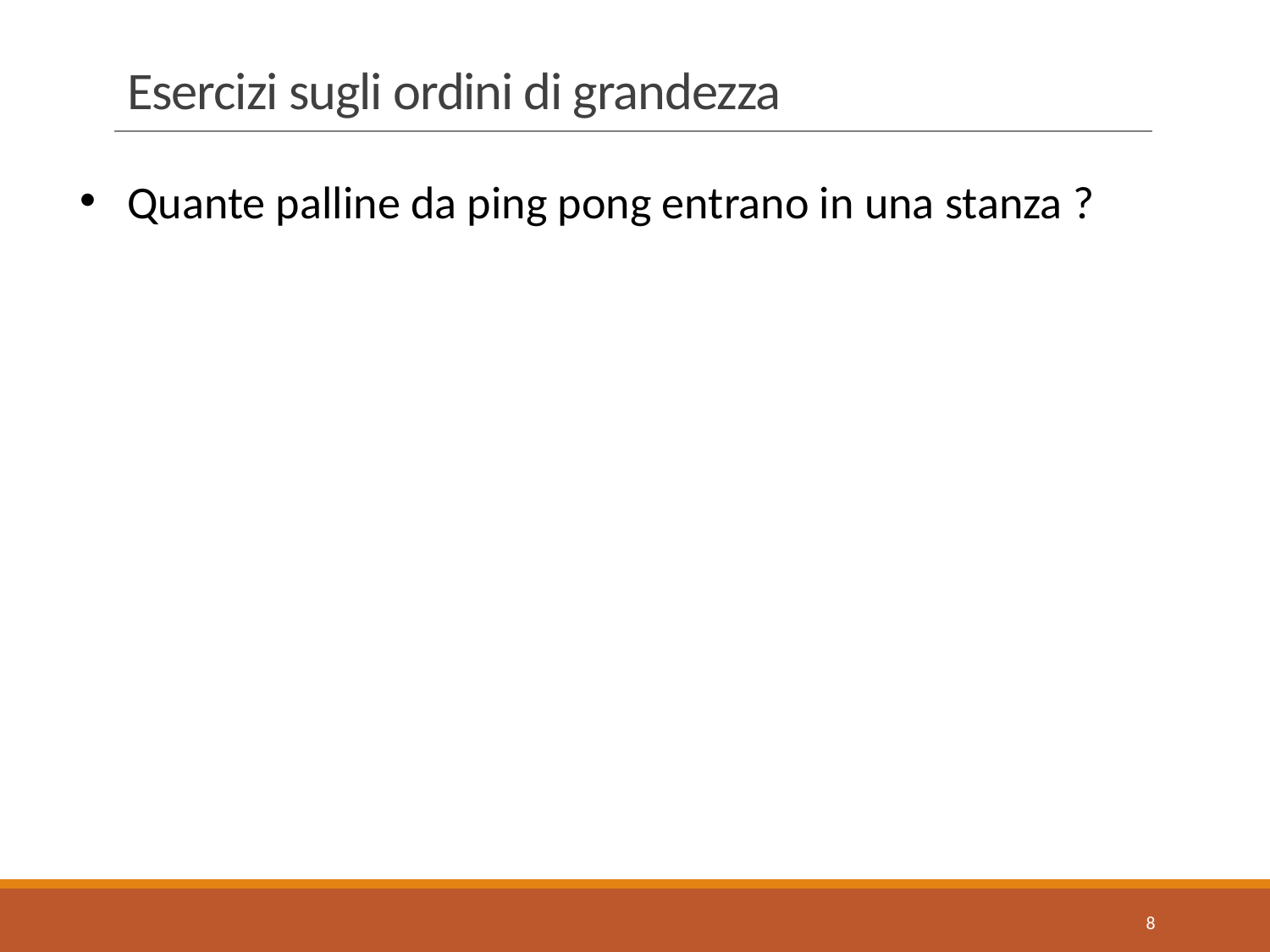

# Esercizi sugli ordini di grandezza
Quante palline da ping pong entrano in una stanza ?
8